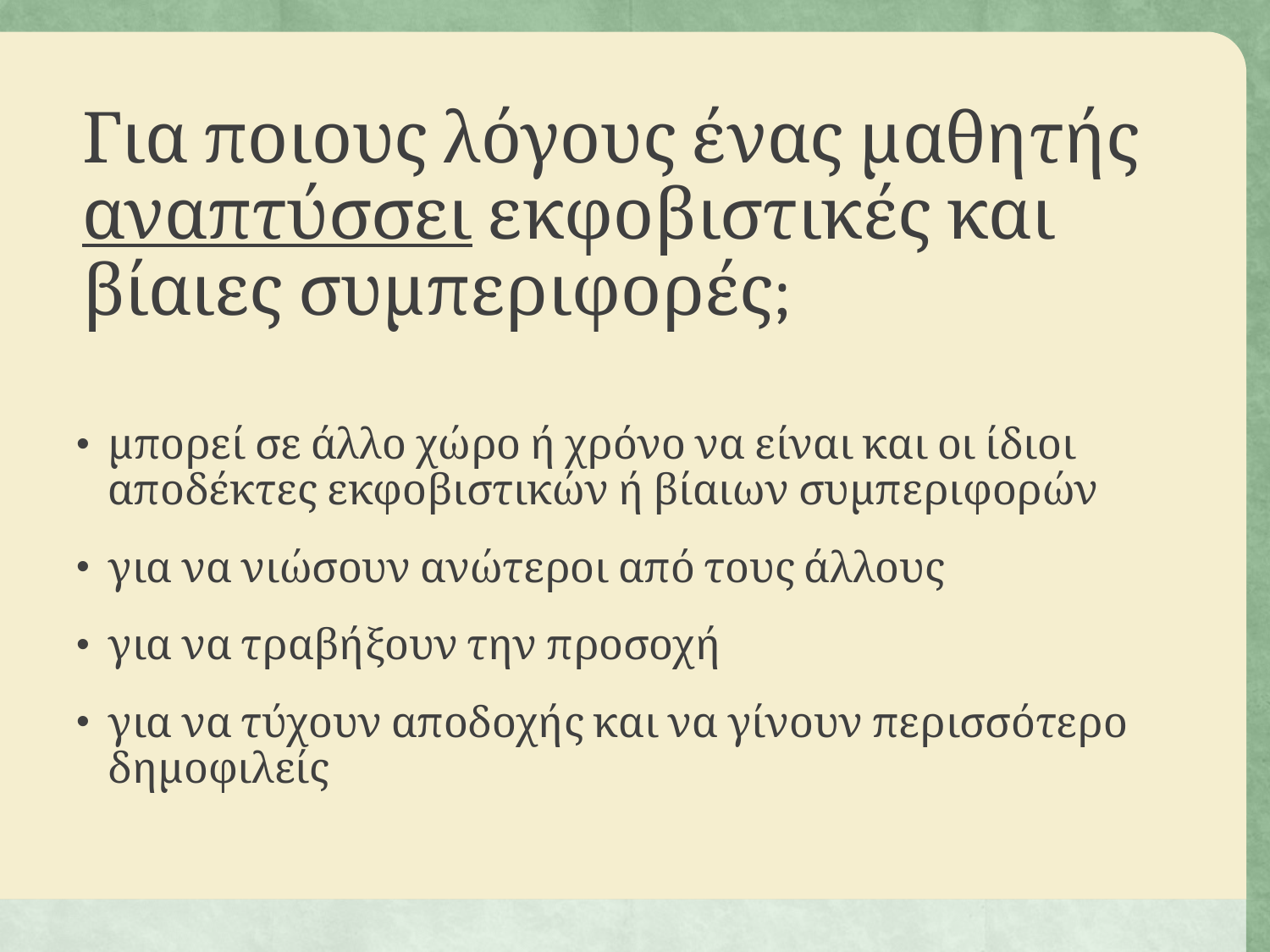

# Για ποιους λόγους ένας μαθητής αναπτύσσει εκφοβιστικές και βίαιες συμπεριφορές;
μπορεί σε άλλο χώρο ή χρόνο να είναι και οι ίδιοι αποδέκτες εκφοβιστικών ή βίαιων συμπεριφορών
για να νιώσουν ανώτεροι από τους άλλους
για να τραβήξουν την προσοχή
για να τύχουν αποδοχής και να γίνουν περισσότερο δημοφιλείς